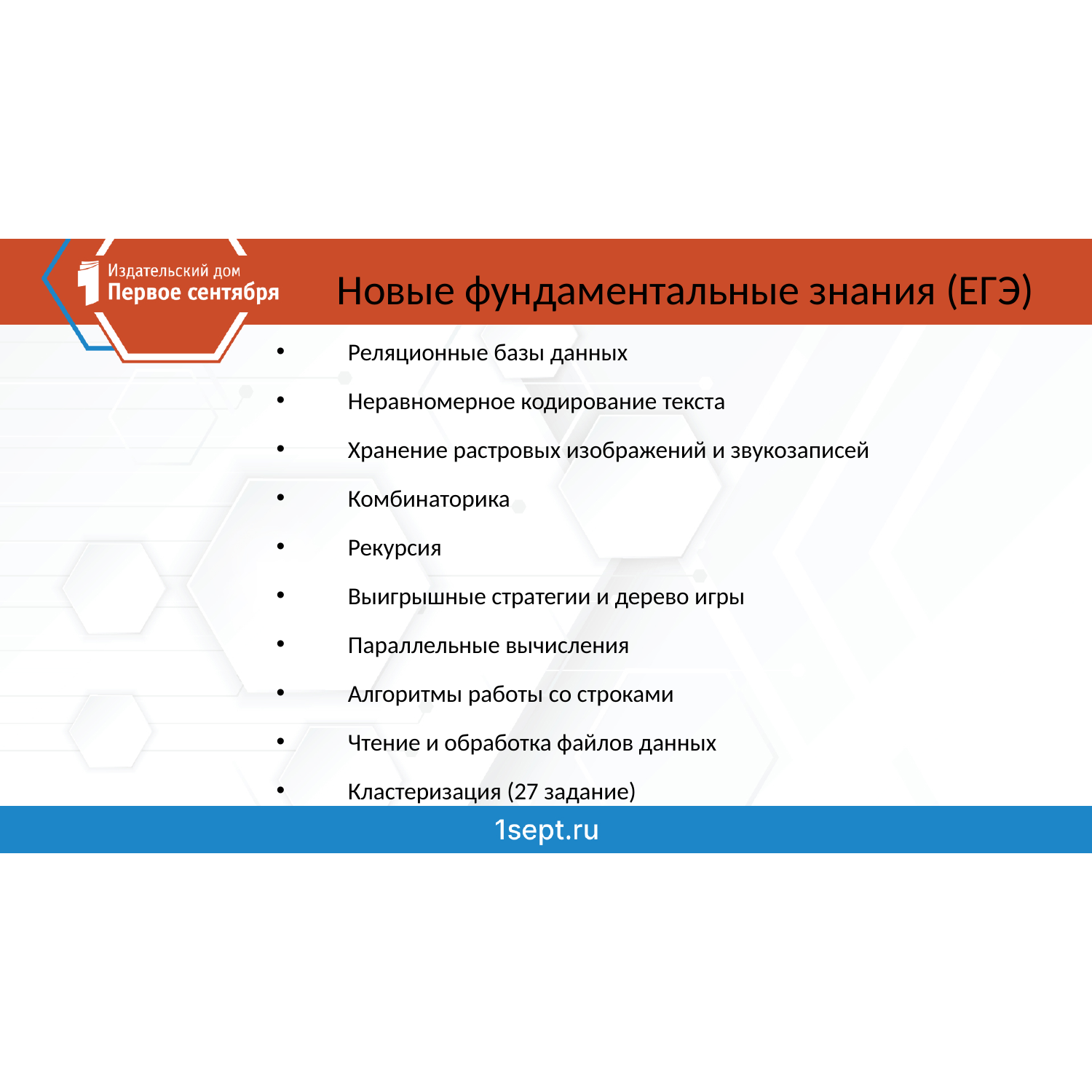

# Новые фундаментальные знания (ЕГЭ)
Реляционные базы данных
Неравномерное кодирование текста
Хранение растровых изображений и звукозаписей
Комбинаторика
Рекурсия
Выигрышные стратегии и дерево игры
Параллельные вычисления
Алгоритмы работы со строками
Чтение и обработка файлов данных
Кластеризация (27 задание)